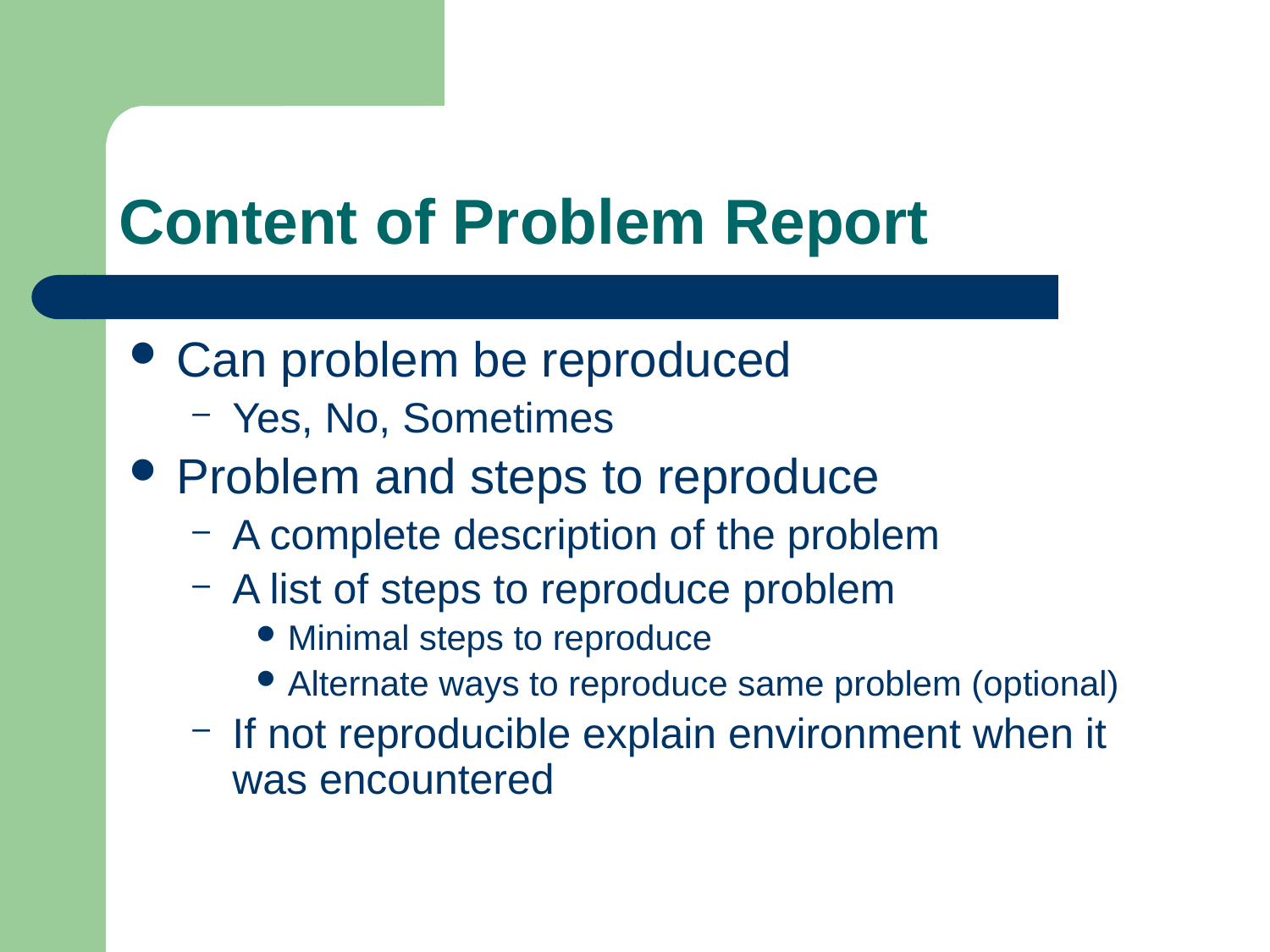

# Content of Problem Report
Can problem be reproduced
Yes, No, Sometimes
Problem and steps to reproduce
A complete description of the problem
A list of steps to reproduce problem
Minimal steps to reproduce
Alternate ways to reproduce same problem (optional)
If not reproducible explain environment when it was encountered